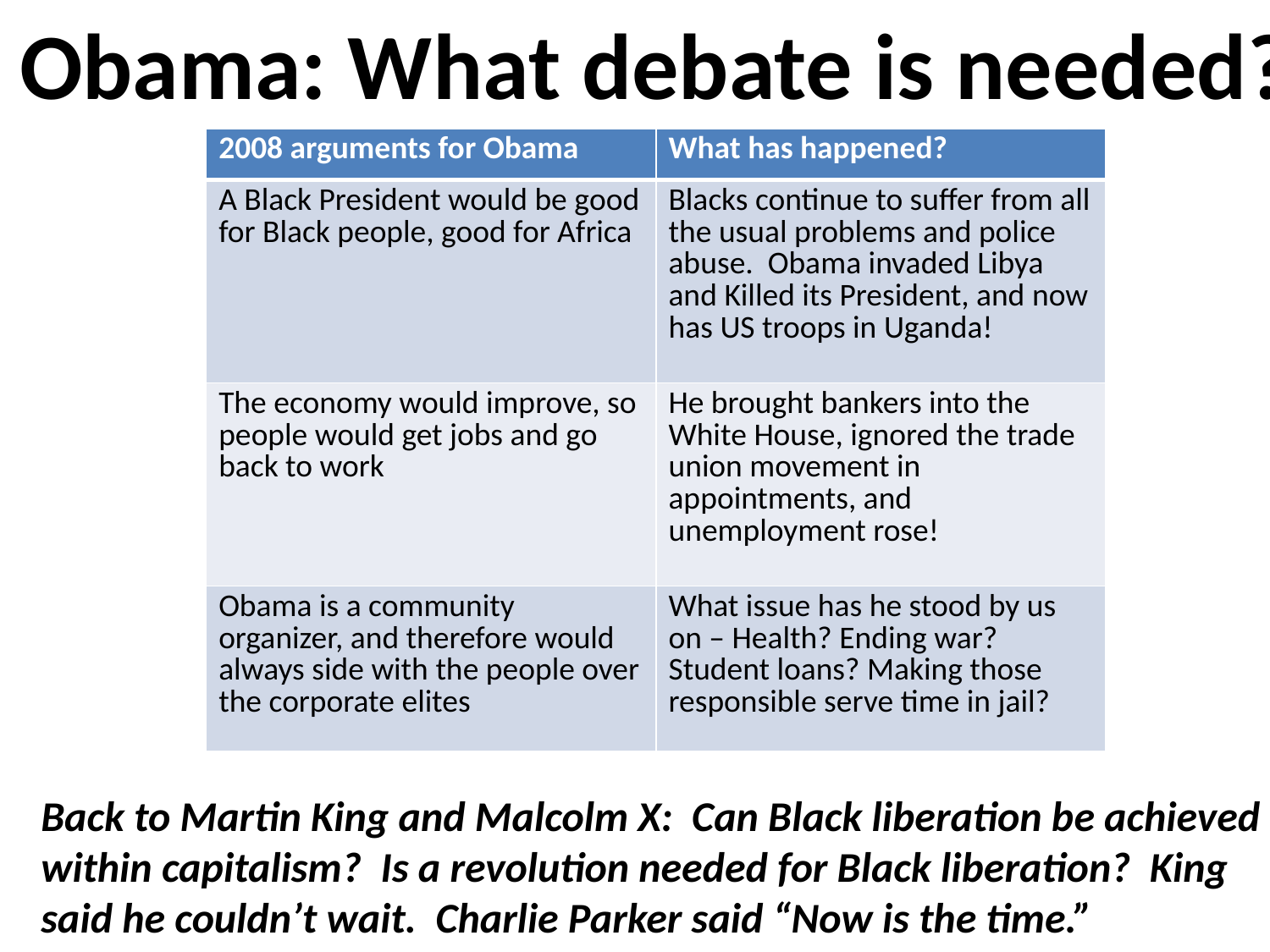

Obama: What debate is needed?
| 2008 arguments for Obama | What has happened? |
| --- | --- |
| A Black President would be good for Black people, good for Africa | Blacks continue to suffer from all the usual problems and police abuse. Obama invaded Libya and Killed its President, and now has US troops in Uganda! |
| The economy would improve, so people would get jobs and go back to work | He brought bankers into the White House, ignored the trade union movement in appointments, and unemployment rose! |
| Obama is a community organizer, and therefore would always side with the people over the corporate elites | What issue has he stood by us on – Health? Ending war? Student loans? Making those responsible serve time in jail? |
Back to Martin King and Malcolm X:  Can Black liberation be achieved
within capitalism?  Is a revolution needed for Black liberation?  King
said he couldn’t wait.  Charlie Parker said “Now is the time.”